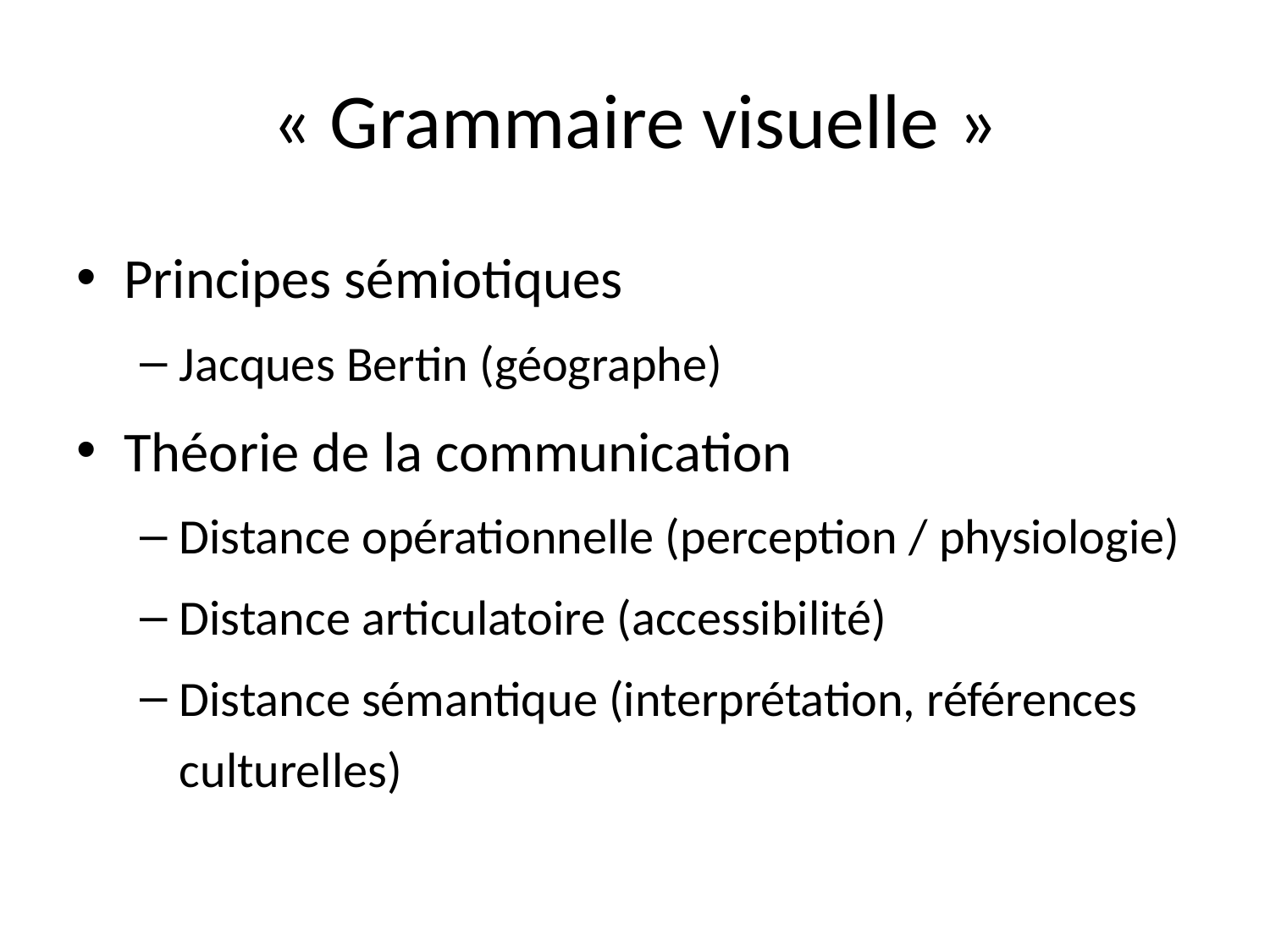

# « Grammaire visuelle »
Principes sémiotiques
Jacques Bertin (géographe)
Théorie de la communication
Distance opérationnelle (perception / physiologie)
Distance articulatoire (accessibilité)
Distance sémantique (interprétation, références culturelles)